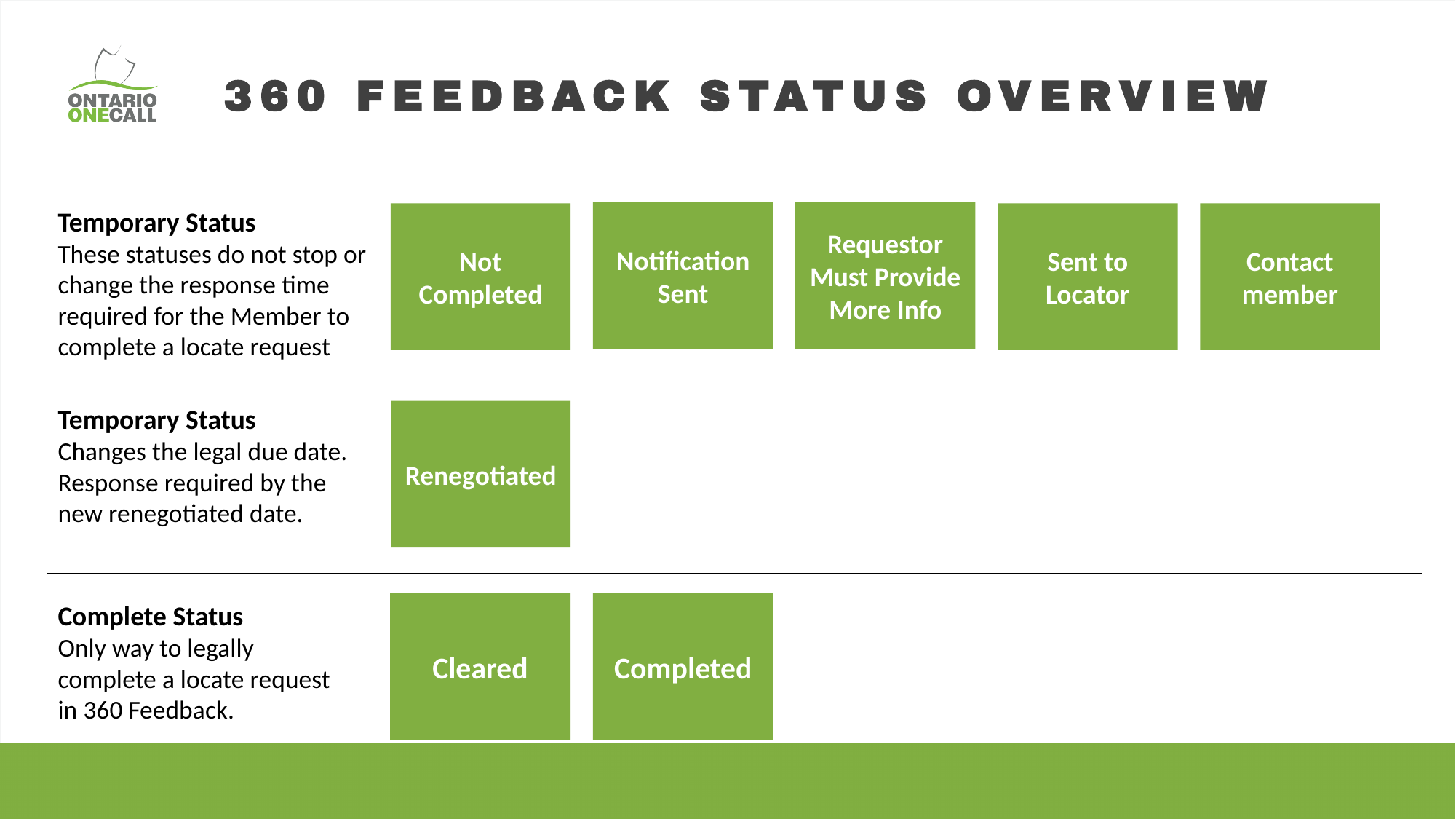

360 FEEDBACK STATUS OVERVIEW
Temporary Status
These statuses do not stop or change the response time required for the Member to complete a locate request

Notification Sent
Requestor Must Provide More Info
Not Completed
Sent to Locator
Contact member
Temporary Status
Changes the legal due date. Response required by the new renegotiated date.
Renegotiated
Complete Status
Only way to legally complete a locate request in 360 Feedback.
Completed
Cleared